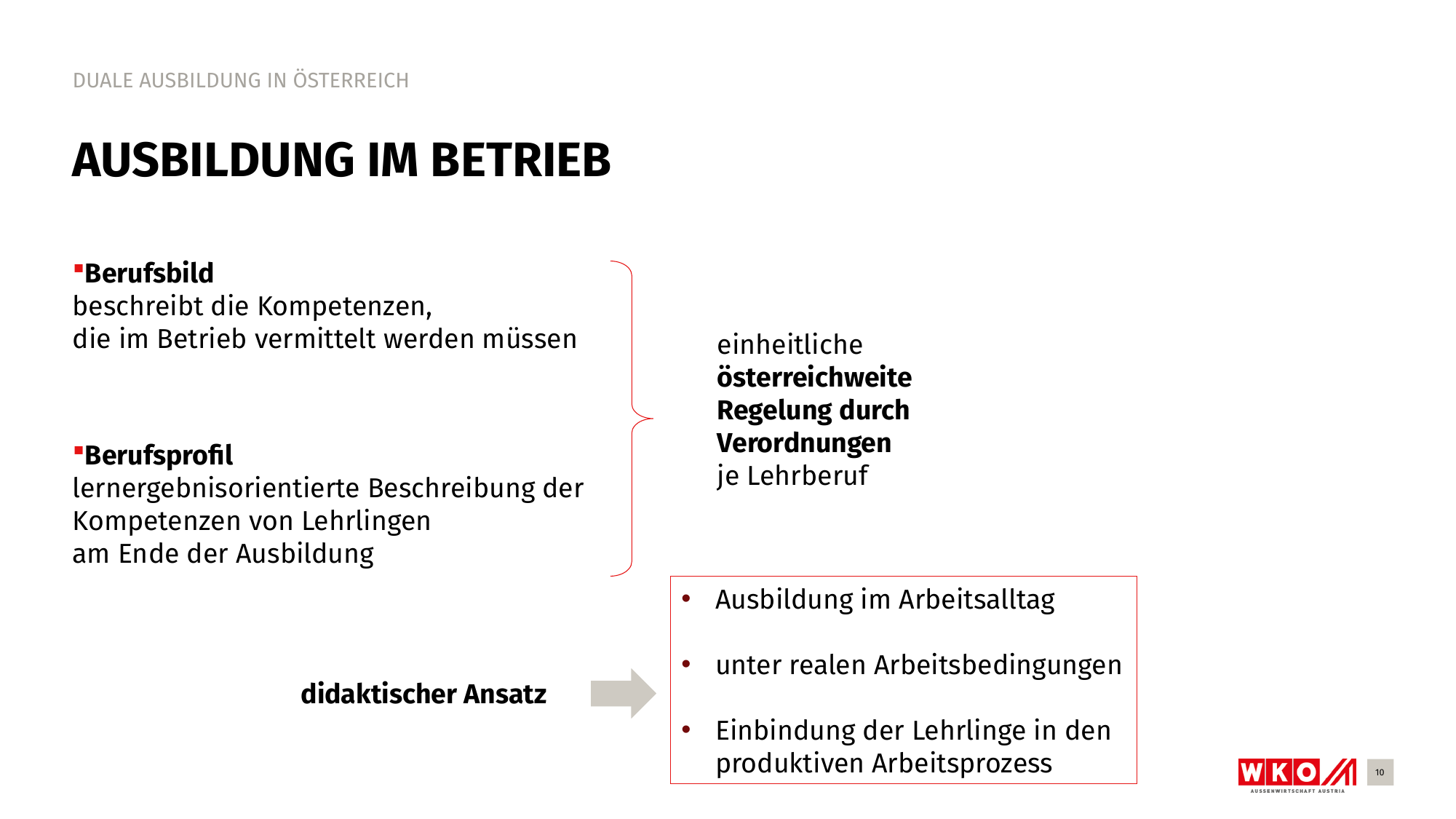

DUALE AUSBILDUNG IN ÖSTERREICH
# Ausbildung im Betrieb
Berufsbild
beschreibt die Kompetenzen,
die im Betrieb vermittelt werden müssen
Berufsprofil
lernergebnisorientierte Beschreibung der
Kompetenzen von Lehrlingen
am Ende der Ausbildung

einheitliche
österreichweite
Regelung durch
Verordnungen
je Lehrberuf
Ausbildung im Arbeitsalltag

unter realen Arbeitsbedingungen

Einbindung der Lehrlinge in den produktiven Arbeitsprozess

 didaktischer Ansatz
10